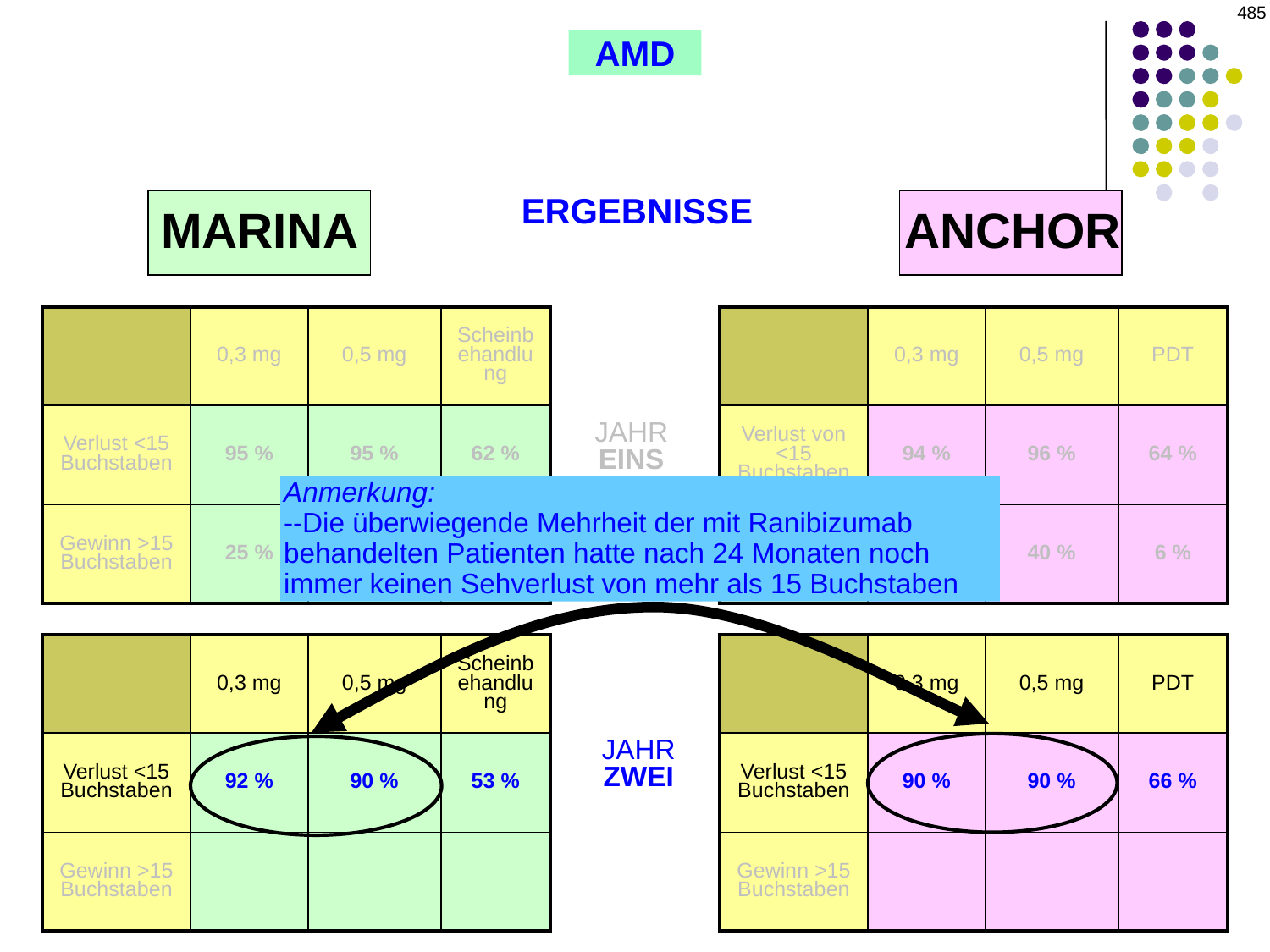

485
AMD
ERGEBNISSE

MARINA
ANCHOR
Untersuchte Ranibizumab zur Behandlung
der minimal-klassischen/okkulten MNV
Bewertung von Ranibizumab zur Behandlung
vorwiegend klassischer MNV
|  | 0,3 mg | 0,5 mg | Scheinbehandlung |
| --- | --- | --- | --- |
| Verlust <15 Buchstaben | 95 % | 95 % | 62 % |
| Gewinn >15 Buchstaben | 25 % | 34 % | 5 % |
|  | 0,3 mg | 0,5 mg | PDT |
| --- | --- | --- | --- |
| Verlust von <15 Buchstaben | 94 % | 96 % | 64 % |
| Gewinn >15 Buchstaben | 36 % | 40 % | 6 % |
Entweder 0,3 oder 0,5 mg
durch intravitreale Injektion
(oder Scheininjektionen)
Entweder 0,3 oder 0,5 mg
per intravitrealer Injektion
(oder Scheininjektionen)
JAHR
EINS
Anmerkung:
--Die überwiegende Mehrheit der mit Ranibizumab behandelten Patienten hatte nach 24 Monaten noch immer keinen Sehverlust von mehr als 15 Buchstaben
Eine Injektion pro Monat
über 24 Monate
Eine Injektion pro Monat
über 24 Monate

|  | 0,3 mg | 0,5 mg | Scheinbehandlung |
| --- | --- | --- | --- |
| Verlust <15 Buchstaben | 92 % | 90 % | 53 % |
| Gewinn >15 Buchstaben | 26 % | 33 % | 4 % |
|  | 0,3 mg | 0,5 mg | PDT |
| --- | --- | --- | --- |
| Verlust <15 Buchstaben | 90 % | 90 % | 66 % |
| Gewinn >15 Buchstaben | 34 % | 41 % | 6 % |
Anteil der Patienten
mit einem Verlust von <15 ETDRS-Buchstaben
Anteil der Patienten
mit einem Verlust von <15 ETDRS-Buchstaben

JAHR
ZWEI
Anteil der Patienten
die >15 ETDRS-Buchstaben zulegten
Anteil der Patienten
die >15 ETDRS-Buchstaben gewinnen